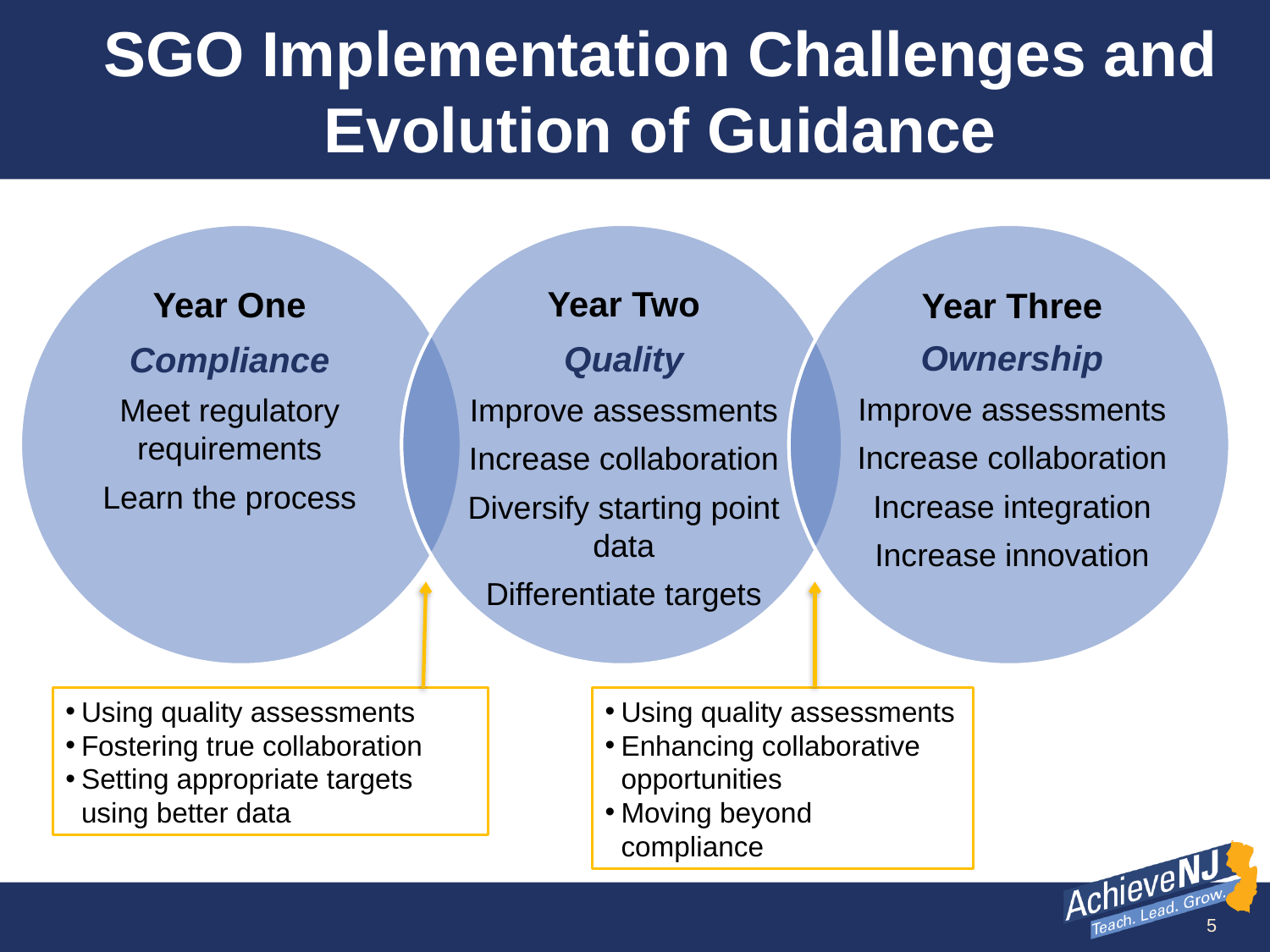

# SGO Implementation Challenges and Evolution of Guidance

Year Two

Quality
Improve assessments
Increase collaboration
Diversify starting point data
Differentiate targets

Year One

Compliance
Meet regulatory requirements
Learn the process

Year Three
Ownership
Improve assessments
Increase collaboration
Increase integration
Increase innovation

Using quality assessments
Fostering true collaboration
Setting appropriate targets using better data
Using quality assessments
Enhancing collaborative opportunities
Moving beyond compliance